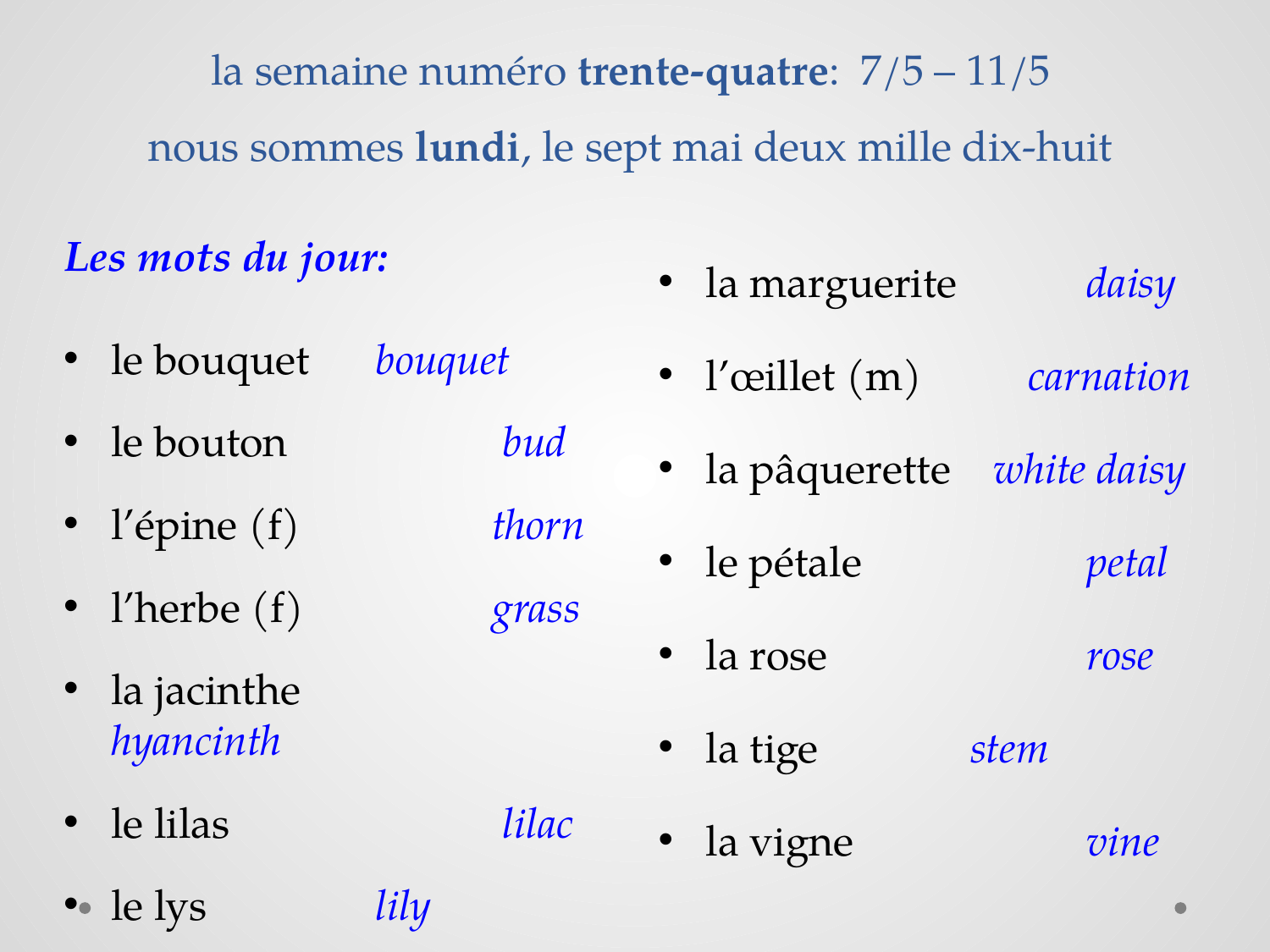

# la semaine numéro trente-quatre:  7/5 – 11/5 nous sommes lundi, le sept mai deux mille dix-huit
Les mots du jour:
le bouquet 	 bouquet
le bouton 		 bud
l’épine (f) 		thorn
l’herbe (f) 		grass
la jacinthe 	        hyancinth
le lilas 		 lilac
le lys 		 lily
la marguerite 	daisy
l’œillet (m)          carnation
la pâquerette    white daisy
le pétale 		petal
la rose 		rose
la tige 		 stem
la vigne 		vine